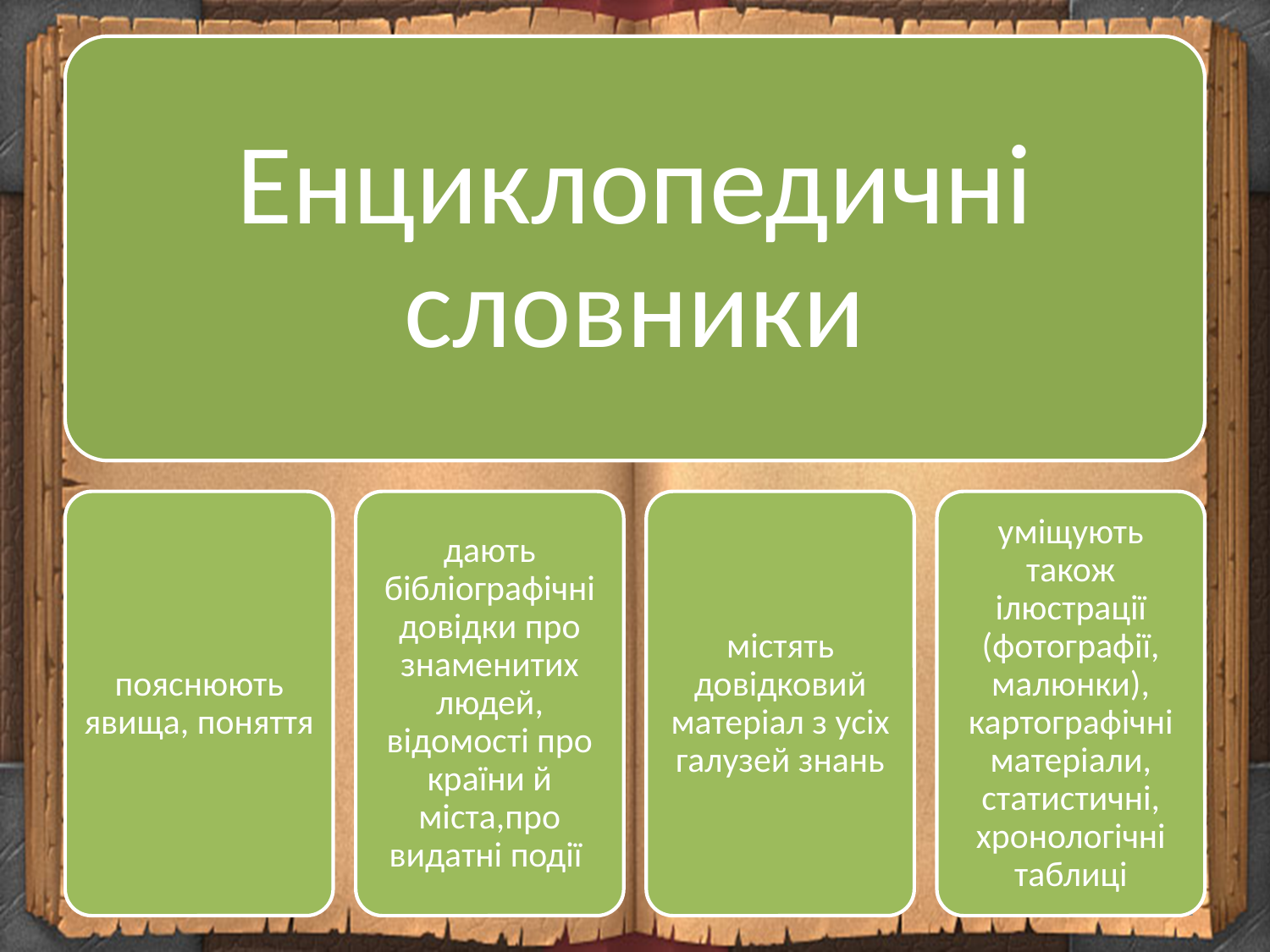

Енциклопедичні словники
пояснюють явища, поняття
дають бібліографічні довідки про знаменитих людей, відомості про країни й міста,про видатні події
містять довідковий матеріал з усіх галузей знань
уміщують також ілюстрації (фотографії, малюнки), картографічні матеріали, статистичні, хронологічні таблиці
#
2